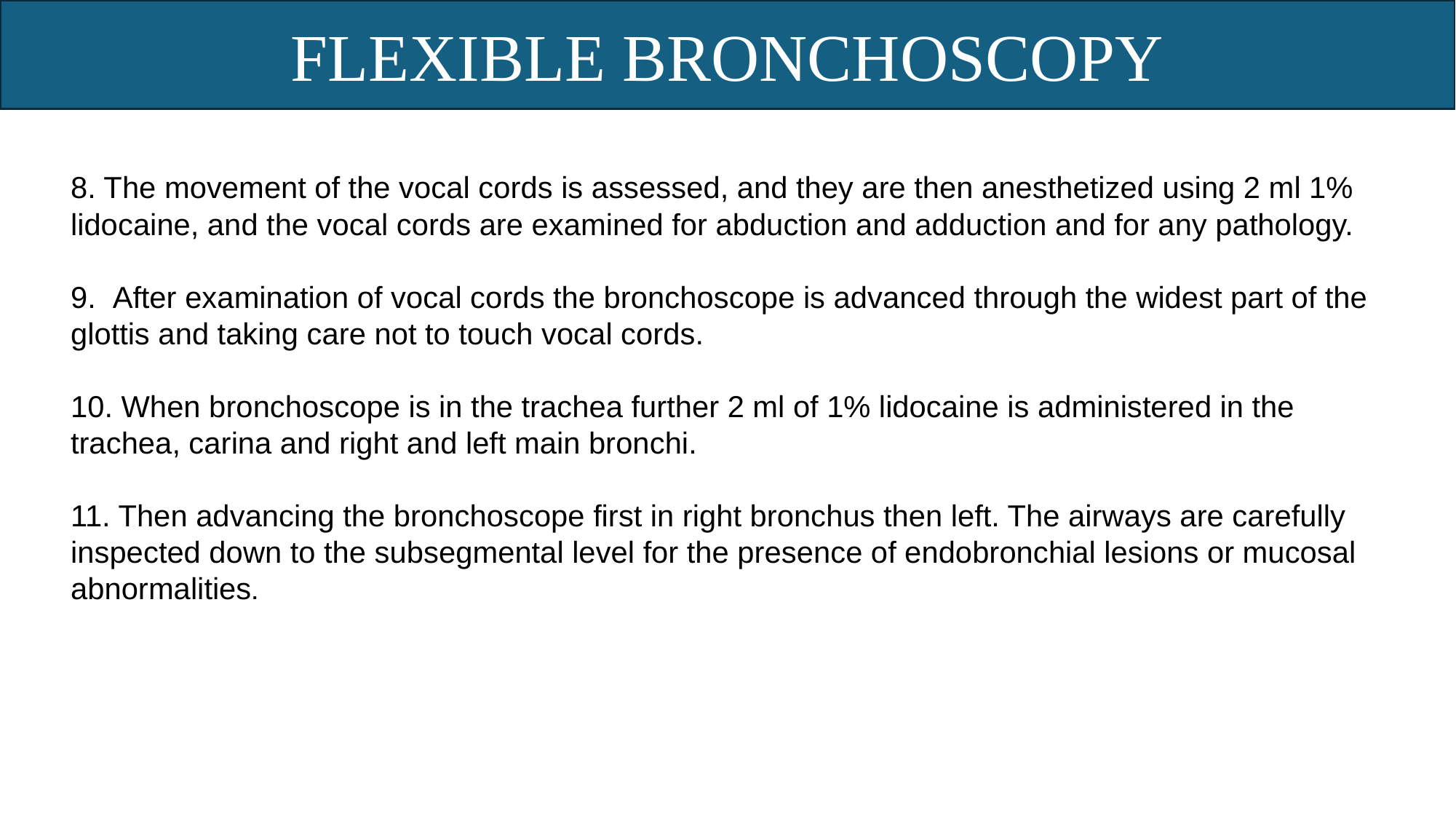

FLEXIBLE BRONCHOSCOPY
8. The movement of the vocal cords is assessed, and they are then anesthetized using 2 ml 1% lidocaine, and the vocal cords are examined for abduction and adduction and for any pathology.

9.﻿  After examination of vocal cords the bronchoscope is advanced through the widest part of the glottis and taking care not to touch vocal cords.

10. When bronchoscope is in the trachea further 2 ml of 1% lidocaine is administered in the trachea, carina and right and left main bronchi.

11. Then advancing the bronchoscope first in right bronchus then left. The airways are carefully inspected down to the subsegmental level for the presence of endobronchial lesions or mucosal abnormalities.